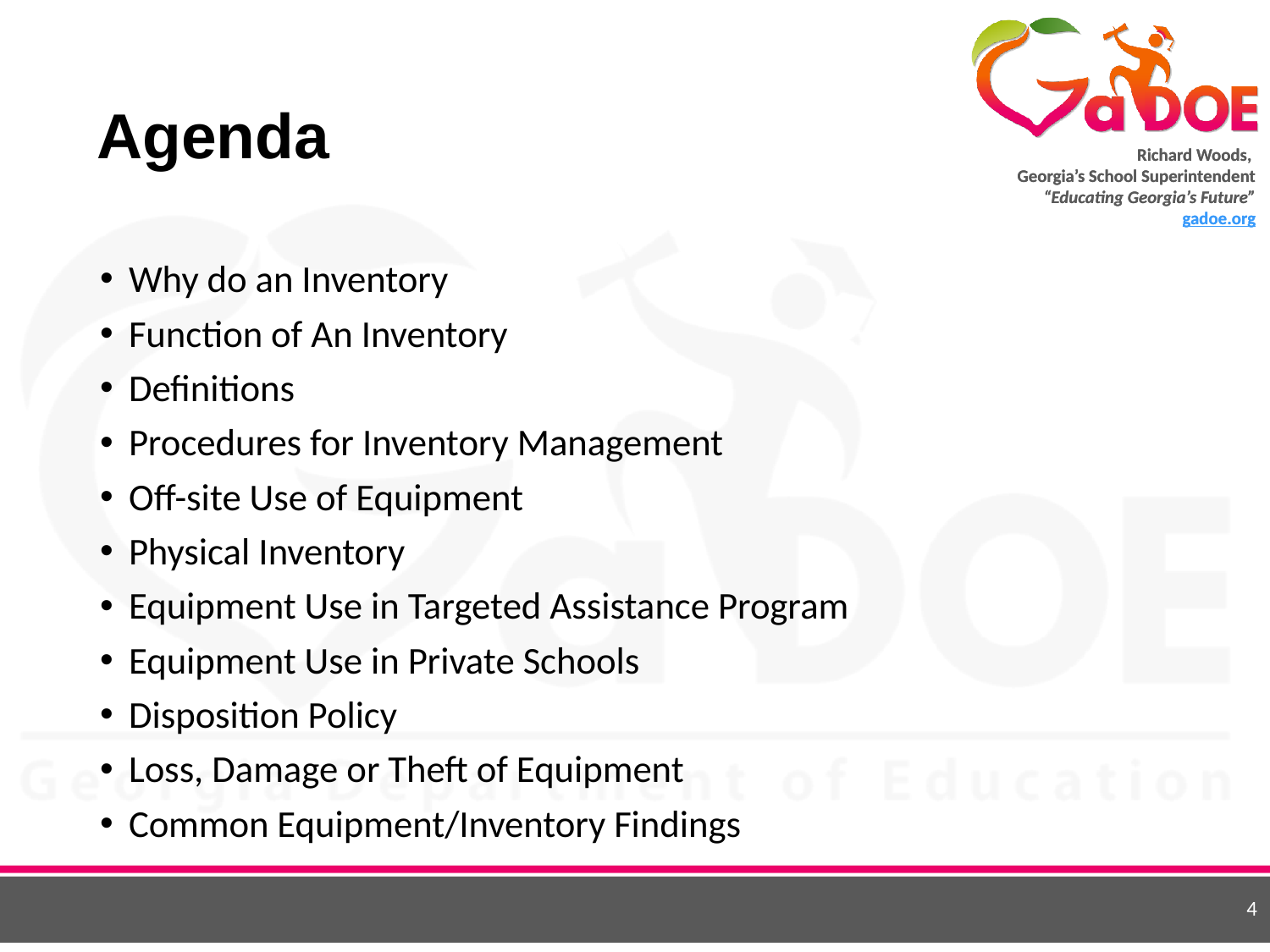

# Agenda
Why do an Inventory
Function of An Inventory
Definitions
Procedures for Inventory Management
Off-site Use of Equipment
Physical Inventory
Equipment Use in Targeted Assistance Program
Equipment Use in Private Schools
Disposition Policy
Loss, Damage or Theft of Equipment
Common Equipment/Inventory Findings

4